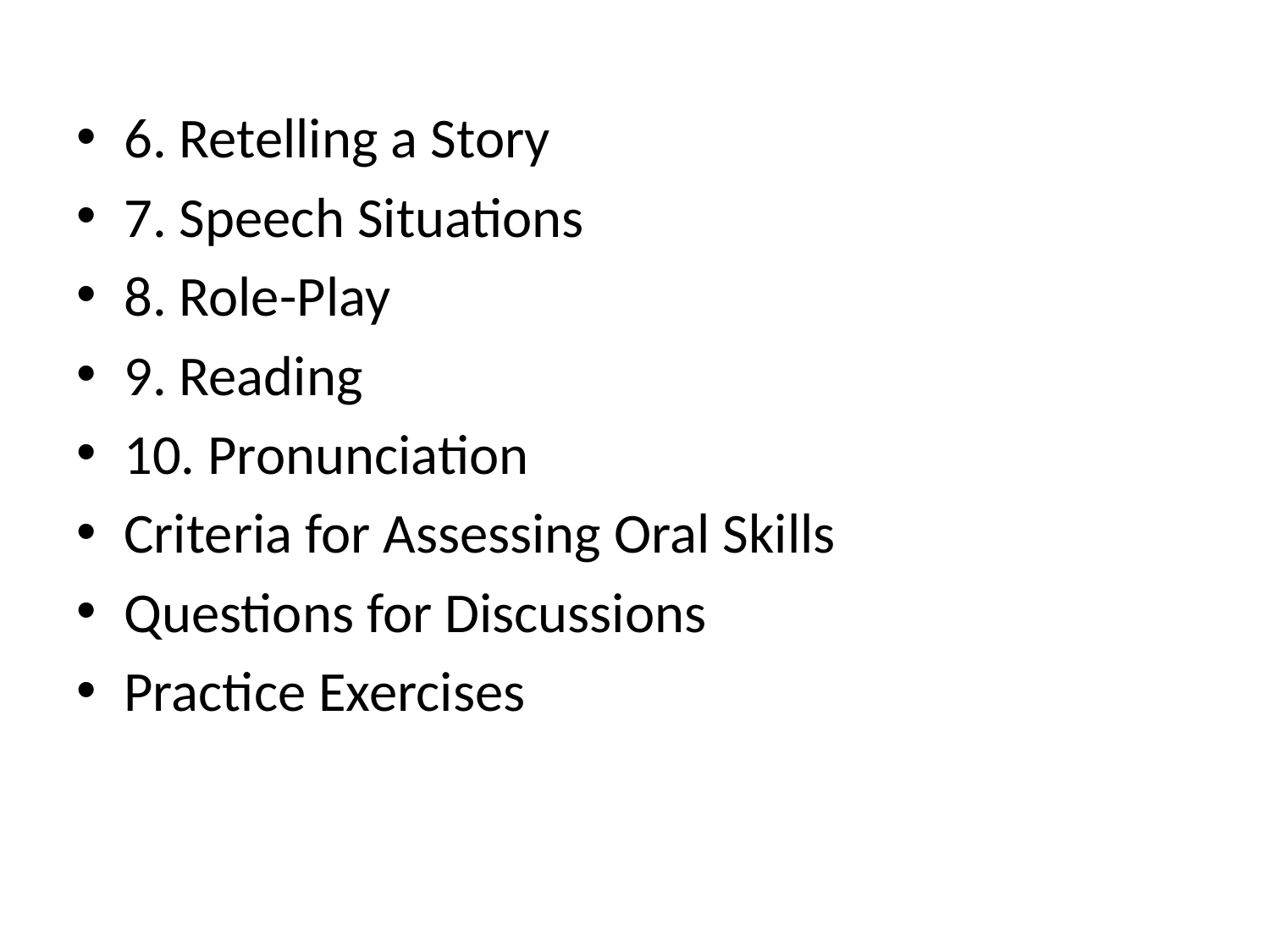

6. Retelling a Story
7. Speech Situations
8. Role-Play
9. Reading
10. Pronunciation
Criteria for Assessing Oral Skills
Questions for Discussions
Practice Exercises